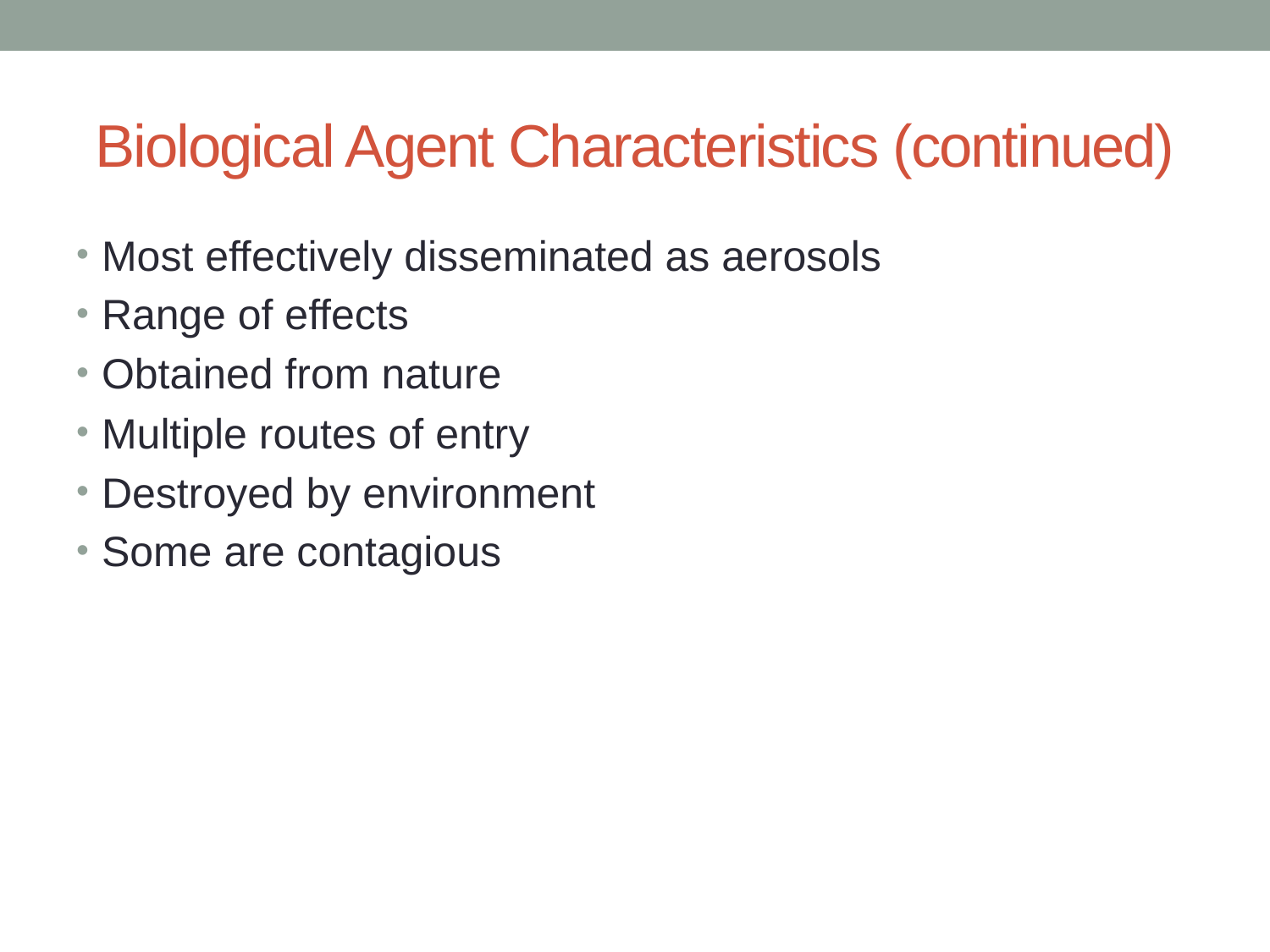

# Biological Agent Characteristics (continued)
Most effectively disseminated as aerosols
Range of effects
Obtained from nature
Multiple routes of entry
Destroyed by environment
Some are contagious